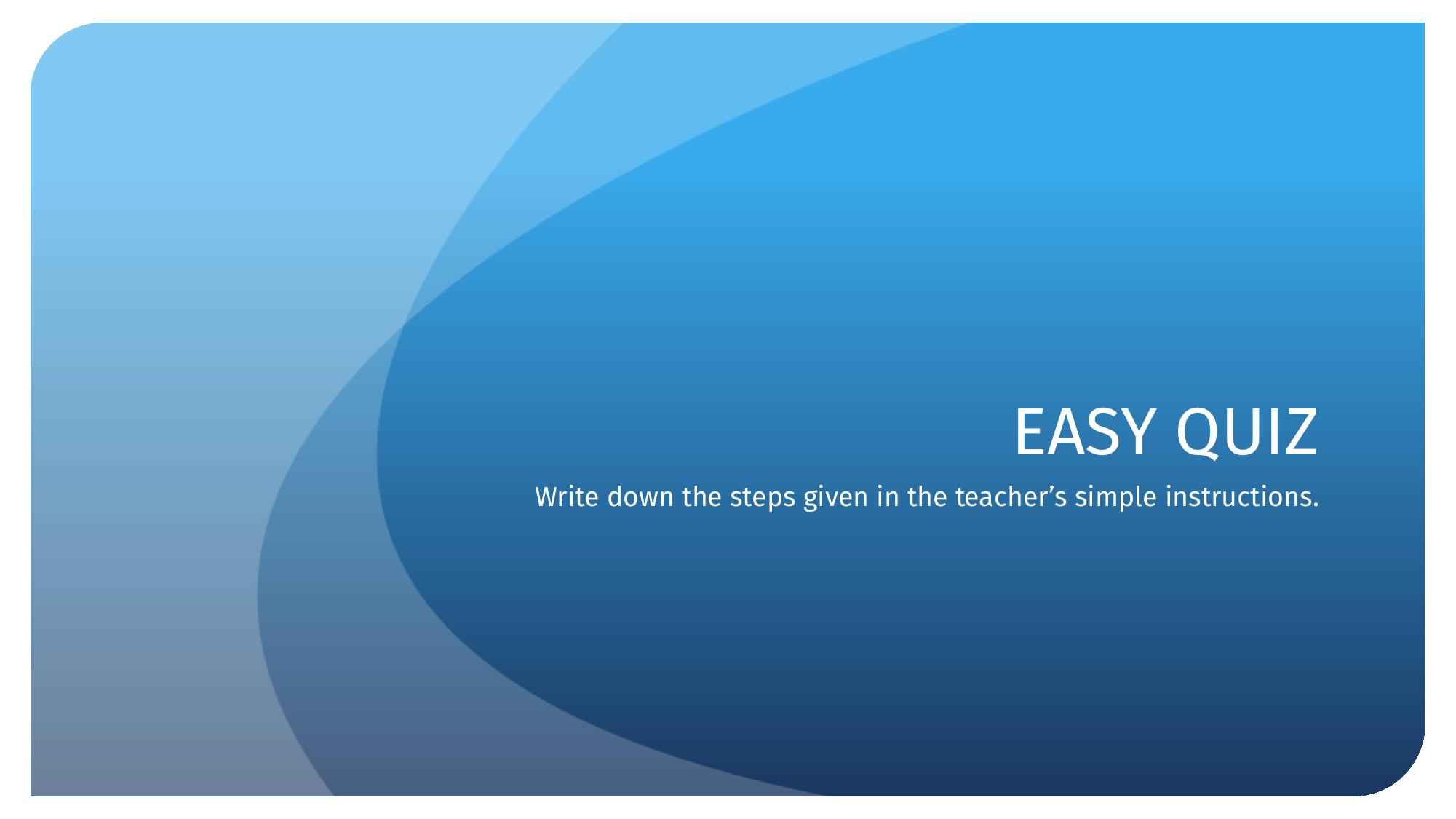

# EASY QUIZ
Write down the steps given in the teacher’s simple instructions.